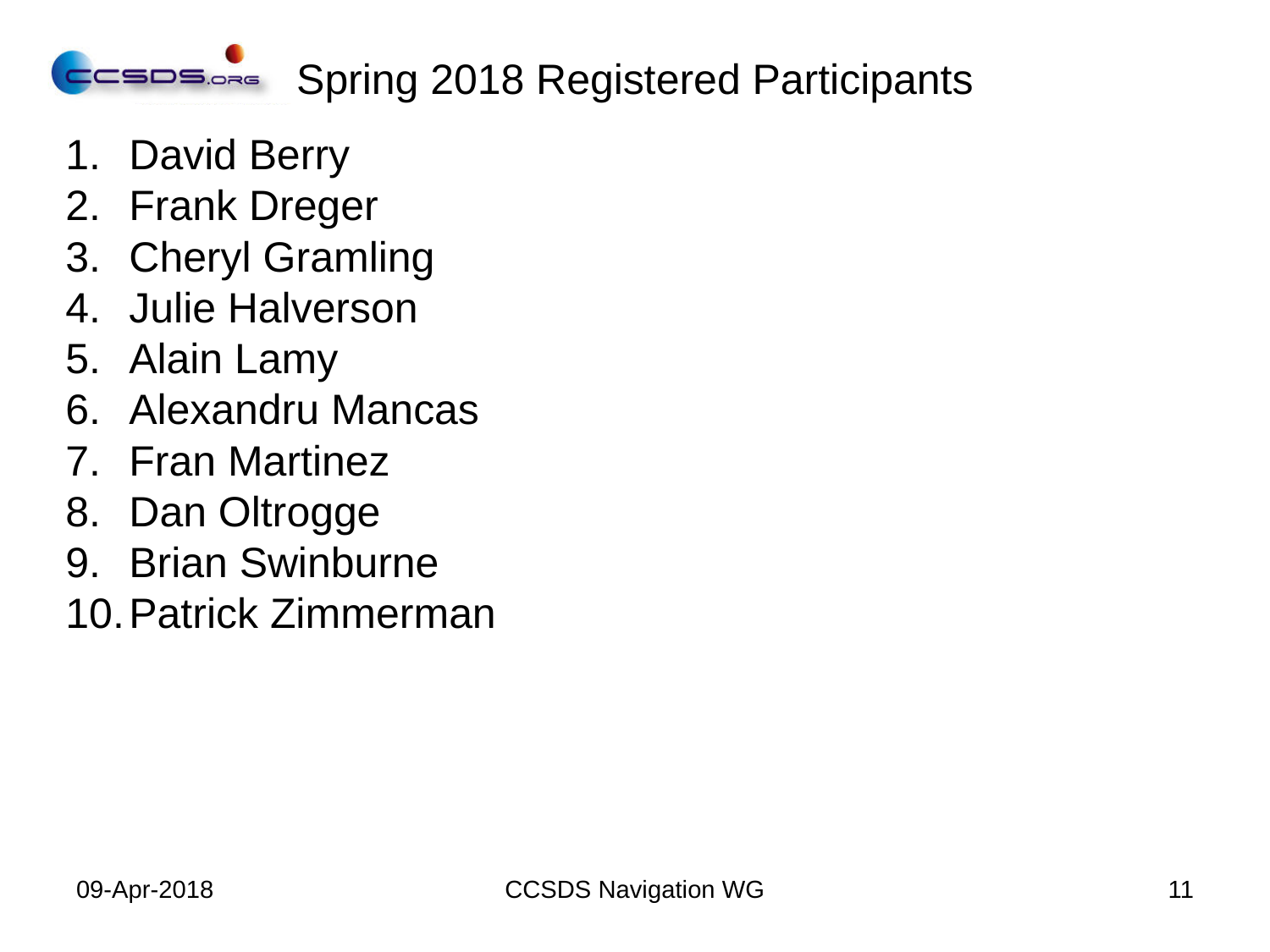

# Spring 2018 Registered Participants
David Berry
Frank Dreger
Cheryl Gramling
Julie Halverson
Alain Lamy
Alexandru Mancas
Fran Martinez
Dan Oltrogge
Brian Swinburne
Patrick Zimmerman

09-Apr-2018

CCSDS Navigation WG
11